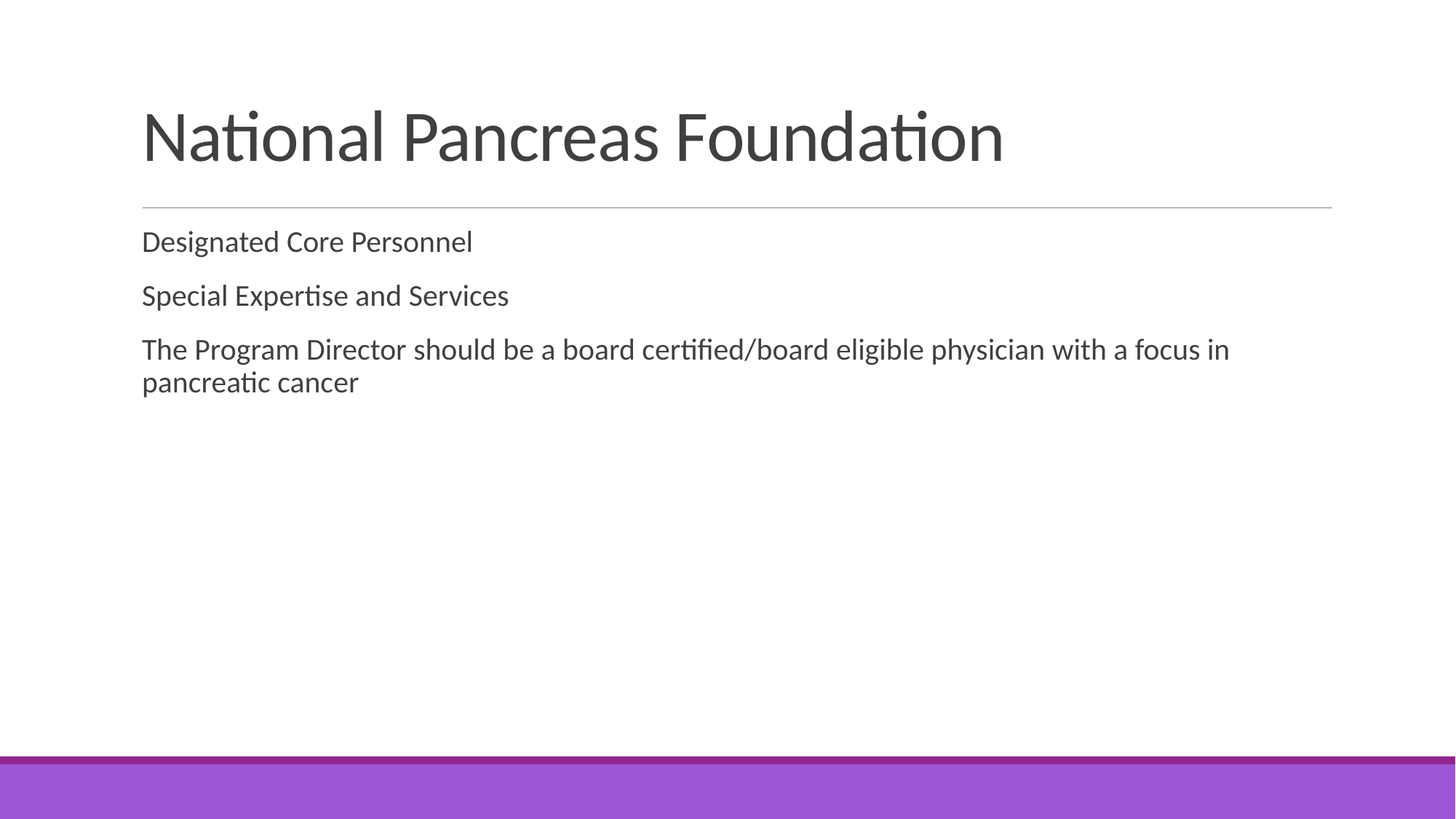

# National Pancreas Foundation
Designated Core Personnel
Special Expertise and Services
The Program Director should be a board certified/board eligible physician with a focus in pancreatic cancer